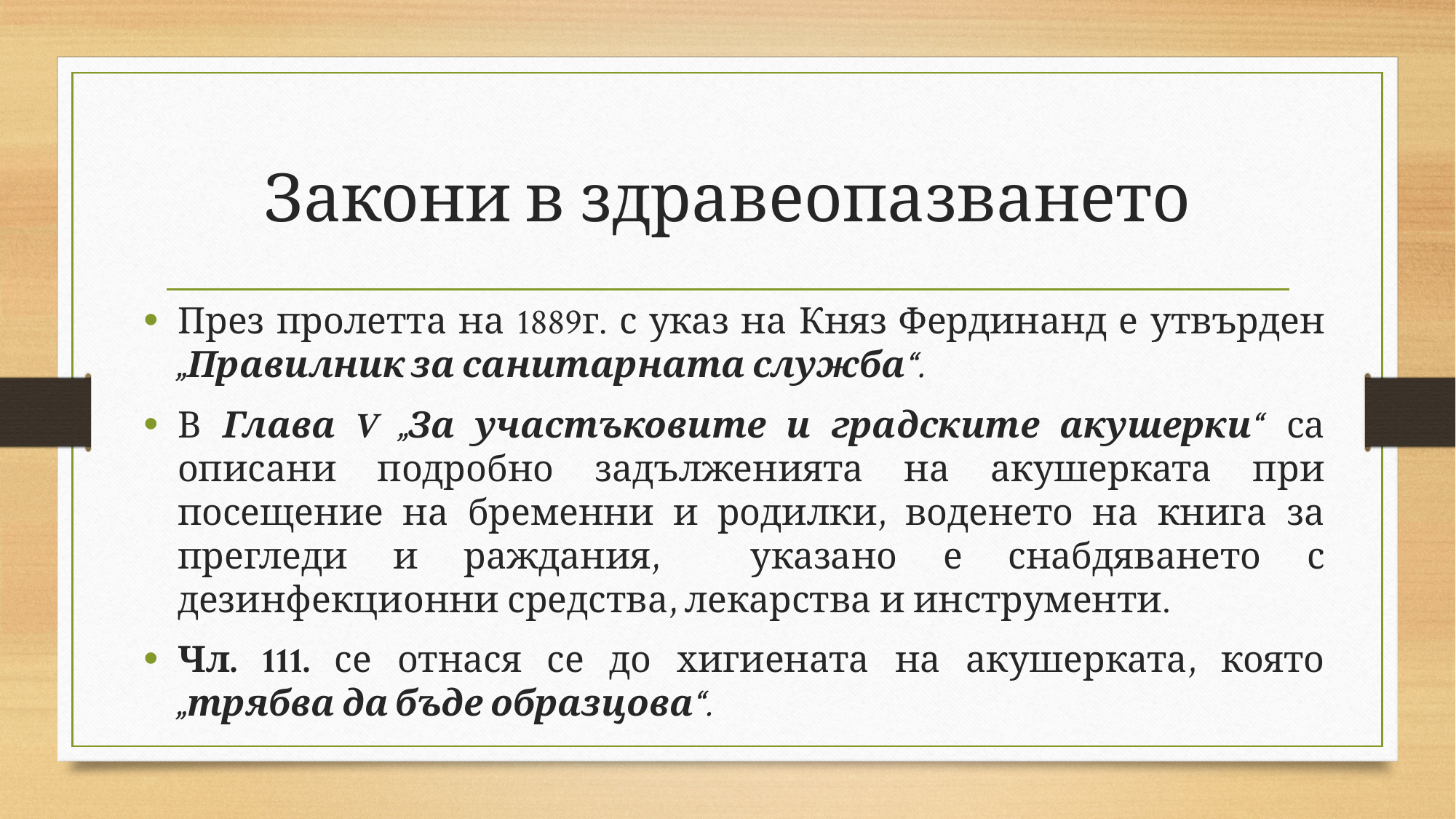

# Закони в здравеопазването
През пролетта на 1889г. с указ на Княз Фердинанд е утвърден „Правилник за санитарната служба“.
В Глава V „За участъковите и градските акушерки“ са описани подробно задълженията на акушерката при посещение на бременни и родилки, воденето на книга за прегледи и раждания,  указано е снабдяването с дезинфекционни средства, лекарства и инструменти.
Чл. 111. се отнася се до хигиената на акушерката, която „трябва да бъде образцова“.